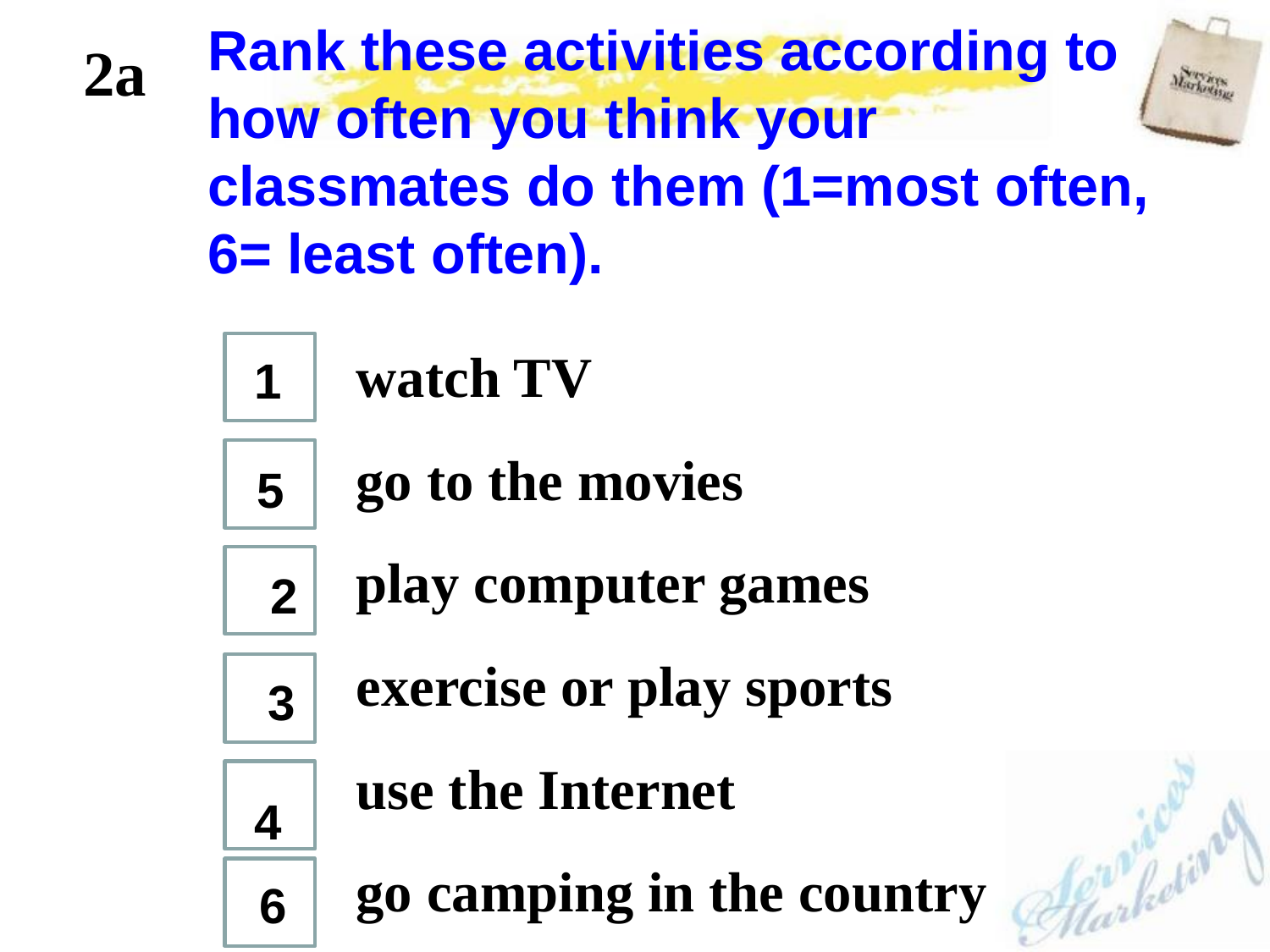

Rank these activities according to how often you think your classmates do them (1=most often, 6= least often).
2a

watch TV
go to the movies
play computer games
exercise or play sports
use the Internet
go camping in the country
2

1
5
2
3
4
6